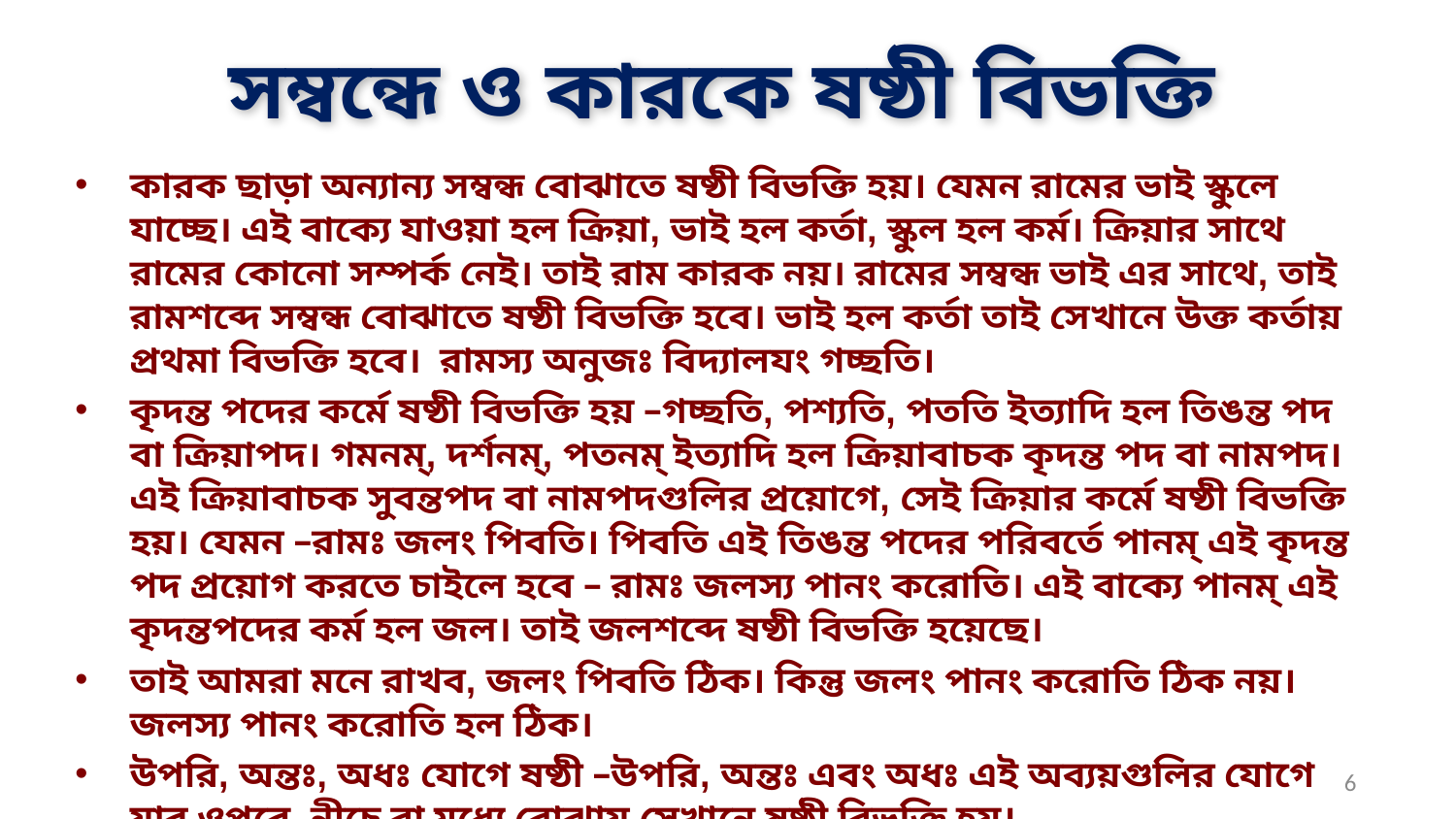

# সম্বন্ধে ও কারকে ষষ্ঠী বিভক্তি
কারক ছাড়া অন্যান্য সম্বন্ধ বোঝাতে ষষ্ঠী বিভক্তি হয়। যেমন রামের ভাই স্কুলে যাচ্ছে। এই বাক্যে যাওয়া হল ক্রিয়া, ভাই হল কর্তা, স্কুল হল কর্ম। ক্রিয়ার সাথে রামের কোনো সম্পর্ক নেই। তাই রাম কারক নয়। রামের সম্বন্ধ ভাই এর সাথে, তাই রামশব্দে সম্বন্ধ বোঝাতে ষষ্ঠী বিভক্তি হবে। ভাই হল কর্তা তাই সেখানে উক্ত কর্তায় প্রথমা বিভক্তি হবে।  রামস্য অনুজঃ বিদ্যালযং গচ্ছতি।
কৃদন্ত পদের কর্মে ষষ্ঠী বিভক্তি হয় –গচ্ছতি, পশ্যতি, পততি ইত্যাদি হল তিঙন্ত পদ বা ক্রিয়াপদ। গমনম্, দর্শনম্, পতনম্ ইত্যাদি হল ক্রিয়াবাচক কৃদন্ত পদ বা নামপদ। এই ক্রিয়াবাচক সুবন্তপদ বা নামপদগুলির প্রয়োগে, সেই ক্রিয়ার কর্মে ষষ্ঠী বিভক্তি হয়। যেমন –রামঃ জলং পিবতি। পিবতি এই তিঙন্ত পদের পরিবর্তে পানম্ এই কৃদন্ত পদ প্রয়োগ করতে চাইলে হবে – রামঃ জলস্য পানং করোতি। এই বাক্যে পানম্ এই কৃদন্তপদের কর্ম হল জল। তাই জলশব্দে ষষ্ঠী বিভক্তি হয়েছে।
তাই আমরা মনে রাখব, জলং পিবতি ঠিক। কিন্তু জলং পানং করোতি ঠিক নয়। জলস্য পানং করোতি হল ঠিক।
উপরি, অন্তঃ, অধঃ যোগে ষষ্ঠী –উপরি, অন্তঃ এবং অধঃ এই অব্যয়গুলির যোগে যার ওপরে, নীচে বা মধ্যে বোঝায় সেখানে ষষ্ঠী বিভক্তি হয়।
6